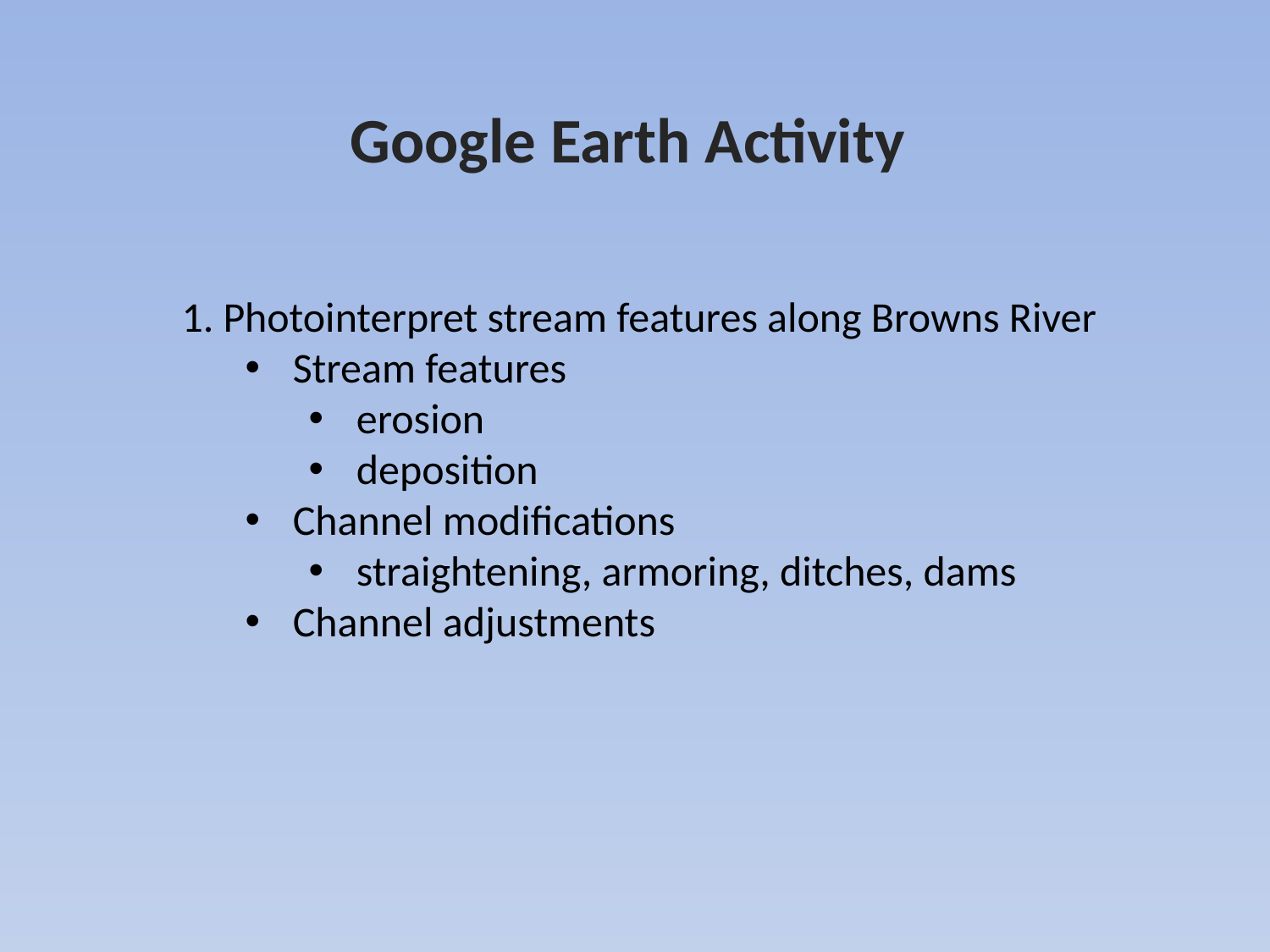

Google Earth Activity
1. Photointerpret stream features along Browns River
Stream features
erosion
deposition
Channel modifications
straightening, armoring, ditches, dams
Channel adjustments